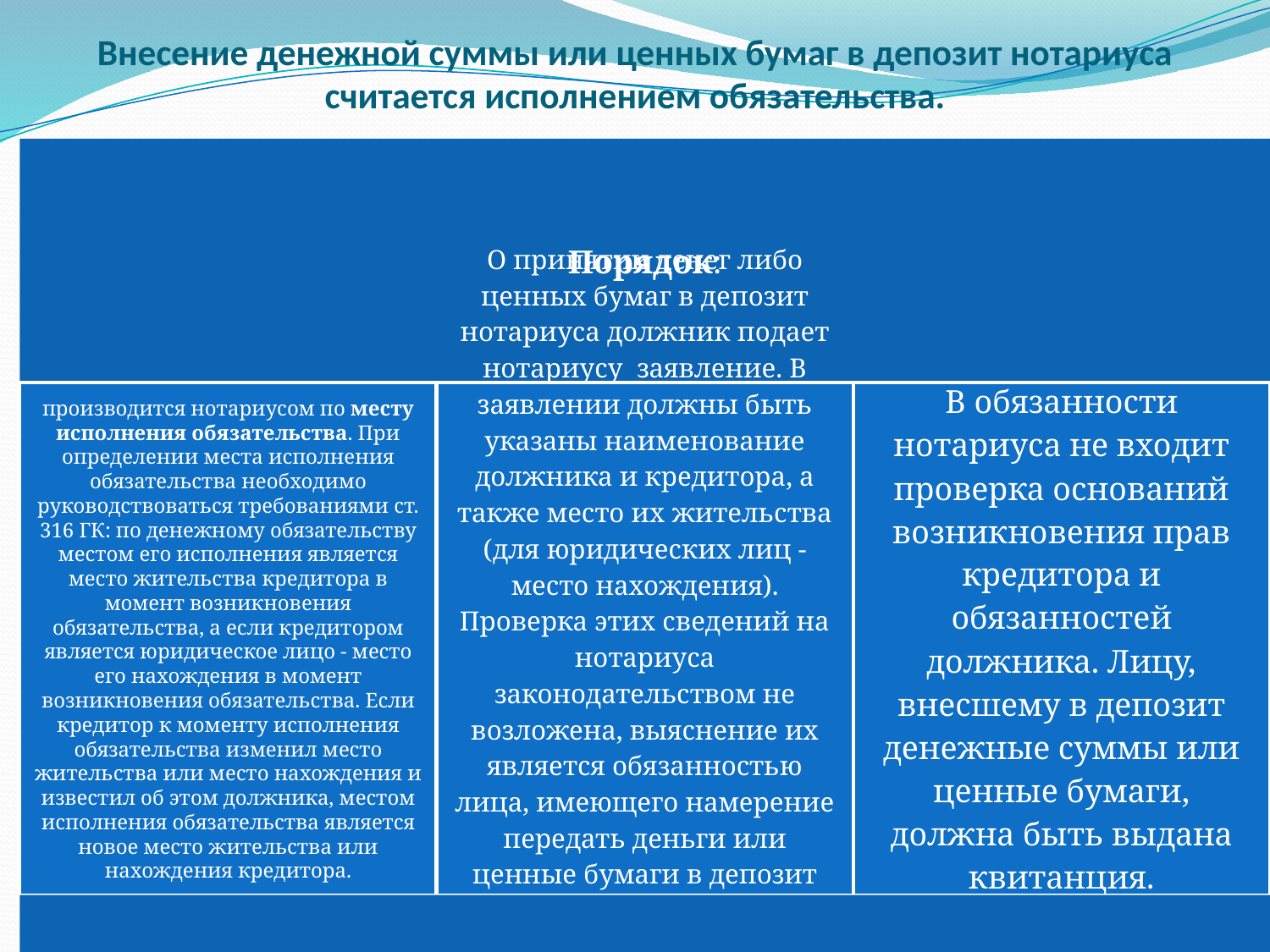

# Внесение денежной суммы или ценных бумаг в депозит нотариуса считается исполнением обязательства.
Порядок:
производится нотариусом по месту исполнения обязательства. При определении места исполнения обязательства необходимо руководствоваться требованиями ст. 316 ГК: по денежному обязательству местом его исполнения является место жительства кредитора в момент возникновения обязательства, а если кредитором является юридическое лицо - место его нахождения в момент возникновения обязательства. Если кредитор к моменту исполнения обязательства изменил место жительства или место нахождения и известил об этом должника, местом исполнения обязательства является новое место жительства или нахождения кредитора.
В обязанности нотариуса не входит проверка оснований возникновения прав кредитора и обязанностей должника. Лицу, внесшему в депозит денежные суммы или ценные бумаги, должна быть выдана квитанция.